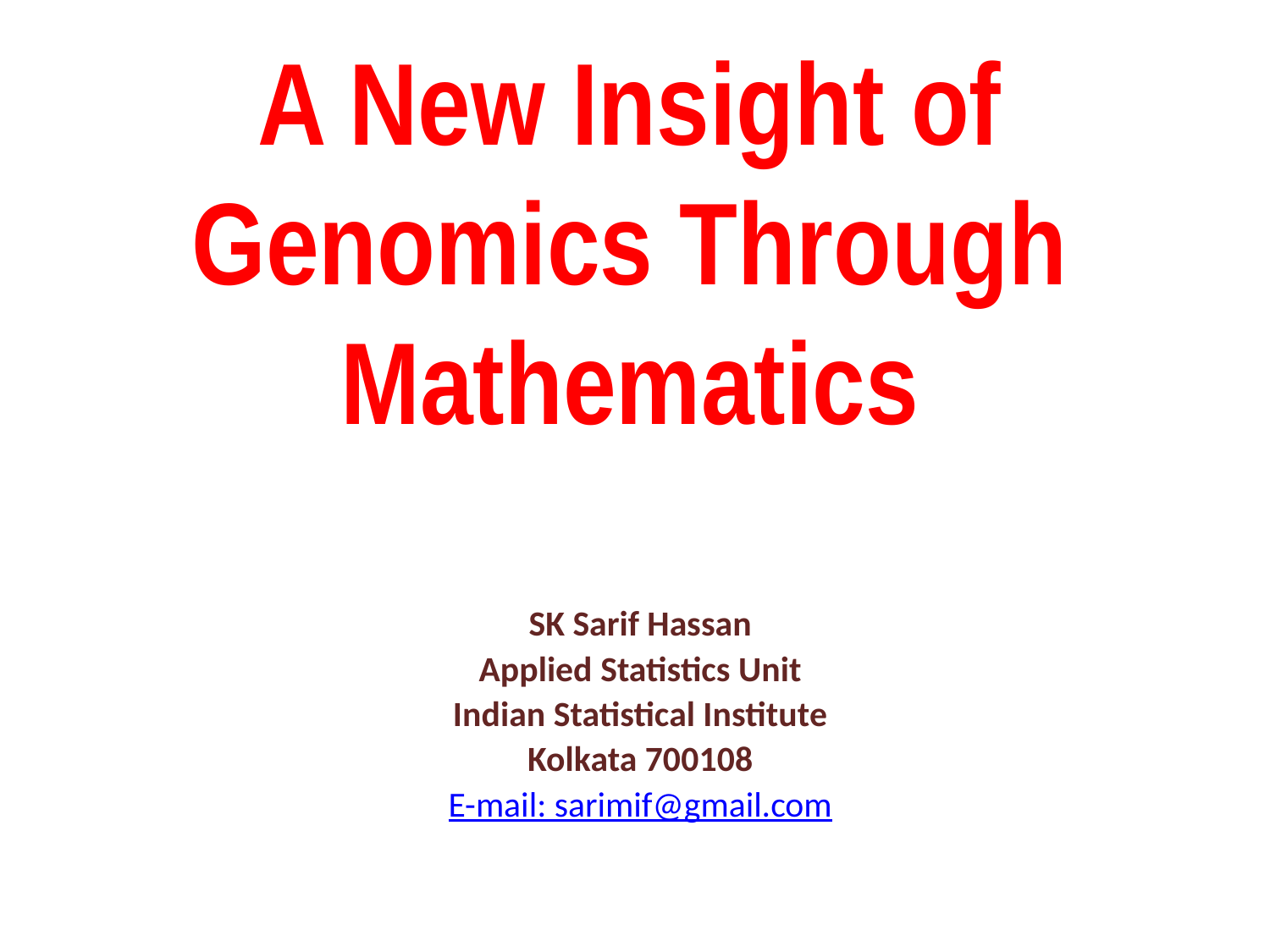

# A New Insight of Genomics Through Mathematics

SK Sarif Hassan
Applied Statistics Unit
Indian Statistical Institute
Kolkata 700108
E-mail: sarimif@gmail.com